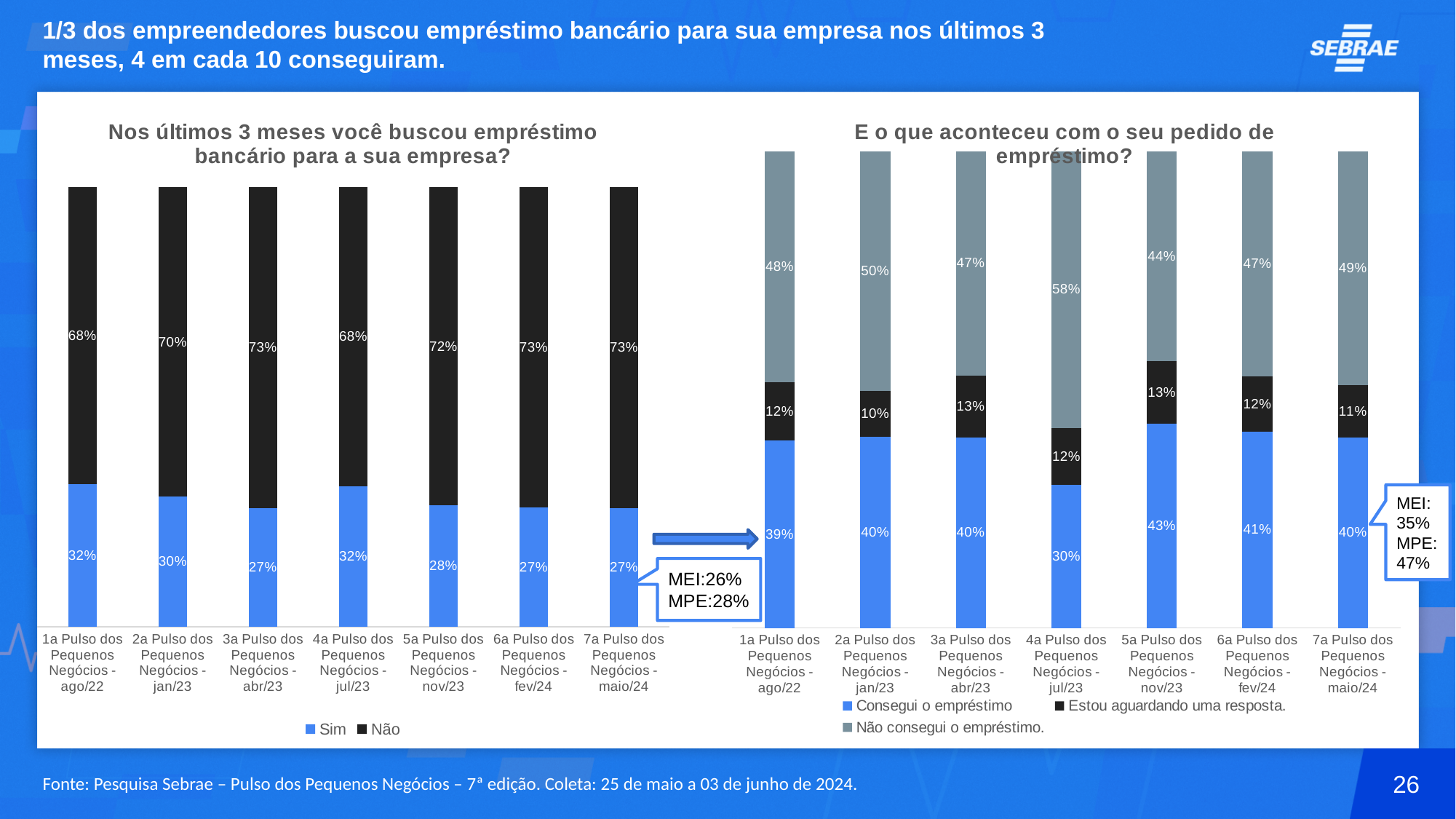

# 1/3 dos empreendedores buscou empréstimo bancário para sua empresa nos últimos 3 meses, 4 em cada 10 conseguiram.

### Chart: Nos últimos 3 meses você buscou empréstimo bancário para a sua empresa?

| Category | Sim | Não |
|---|---|---|
| 1a Pulso dos Pequenos Negócios - ago/22 | 0.3247836796034098 | 0.6752163203965903 |
| 2a Pulso dos Pequenos Negócios - jan/23 | 0.2957212216325638 | 0.7042787783674362 |
| 3a Pulso dos Pequenos Negócios - abr/23 | 0.27 | 0.73 |
| 4a Pulso dos Pequenos Negócios - jul/23 | 0.32 | 0.68 |
| 5a Pulso dos Pequenos Negócios - nov/23 | 0.2759758016671991 | 0.724024198332801 |
| 6a Pulso dos Pequenos Negócios - fev/24 | 0.2712221008236987 | 0.7287778991763012 |
| 7a Pulso dos Pequenos Negócios - maio/24 | 0.27 | 0.73 |

### Chart: E o que aconteceu com o seu pedido de empréstimo?

| Category | Consegui o empréstimo | Estou aguardando uma resposta. | Não consegui o empréstimo. |
|---|---|---|---|
| 1a Pulso dos Pequenos Negócios - ago/22 | 0.39280277329185564 | 0.1228575037463512 | 0.4843397229617932 |
| 2a Pulso dos Pequenos Negócios - jan/23 | 0.4011629627096868 | 0.09612831778057025 | 0.5027087195097429 |
| 3a Pulso dos Pequenos Negócios - abr/23 | 0.4 | 0.13 | 0.47 |
| 4a Pulso dos Pequenos Negócios - jul/23 | 0.3 | 0.12 | 0.58 |
| 5a Pulso dos Pequenos Negócios - nov/23 | 0.42887684209552535 | 0.13085543539598693 | 0.4402677225084877 |
| 6a Pulso dos Pequenos Negócios - fev/24 | 0.4122008090717191 | 0.11556099508083639 | 0.47223819584744464 |
| 7a Pulso dos Pequenos Negócios - maio/24 | 0.4 | 0.11 | 0.49 |
MEI: 35%
MPE: 47%

MEI:26%
MPE:28%
26
Fonte: Pesquisa Sebrae – Pulso dos Pequenos Negócios – 7ª edição. Coleta: 25 de maio a 03 de junho de 2024.